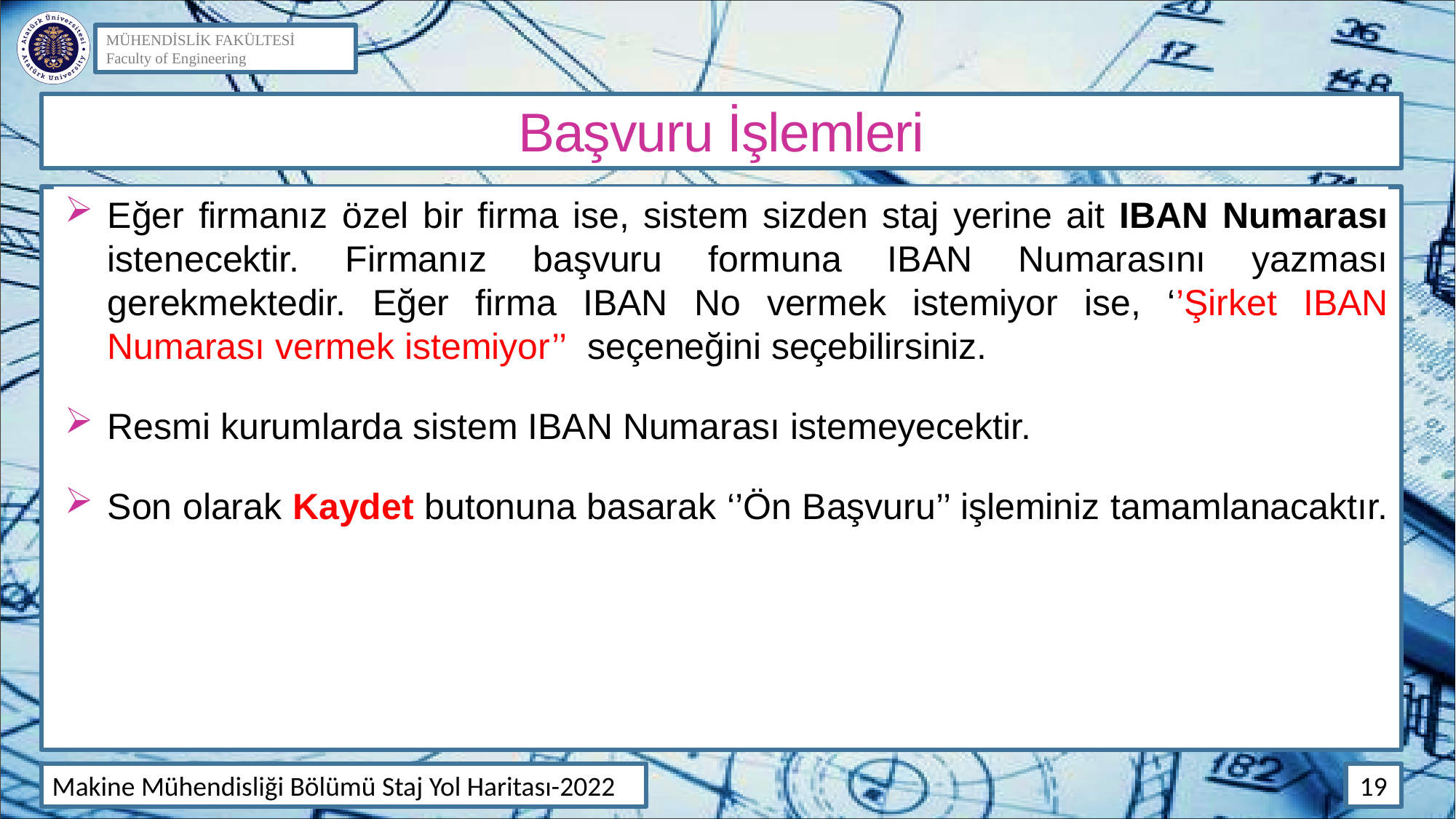

# Başvuru İşlemleri
Eğer firmanız özel bir firma ise, sistem sizden staj yerine ait IBAN Numarası istenecektir. Firmanız başvuru formuna IBAN Numarasını yazması gerekmektedir. Eğer firma IBAN No vermek istemiyor ise, ‘’Şirket IBAN Numarası vermek istemiyor’’  seçeneğini seçebilirsiniz.
Resmi kurumlarda sistem IBAN Numarası istemeyecektir.
Son olarak Kaydet butonuna basarak ‘’Ön Başvuru’’ işleminiz tamamlanacaktır.